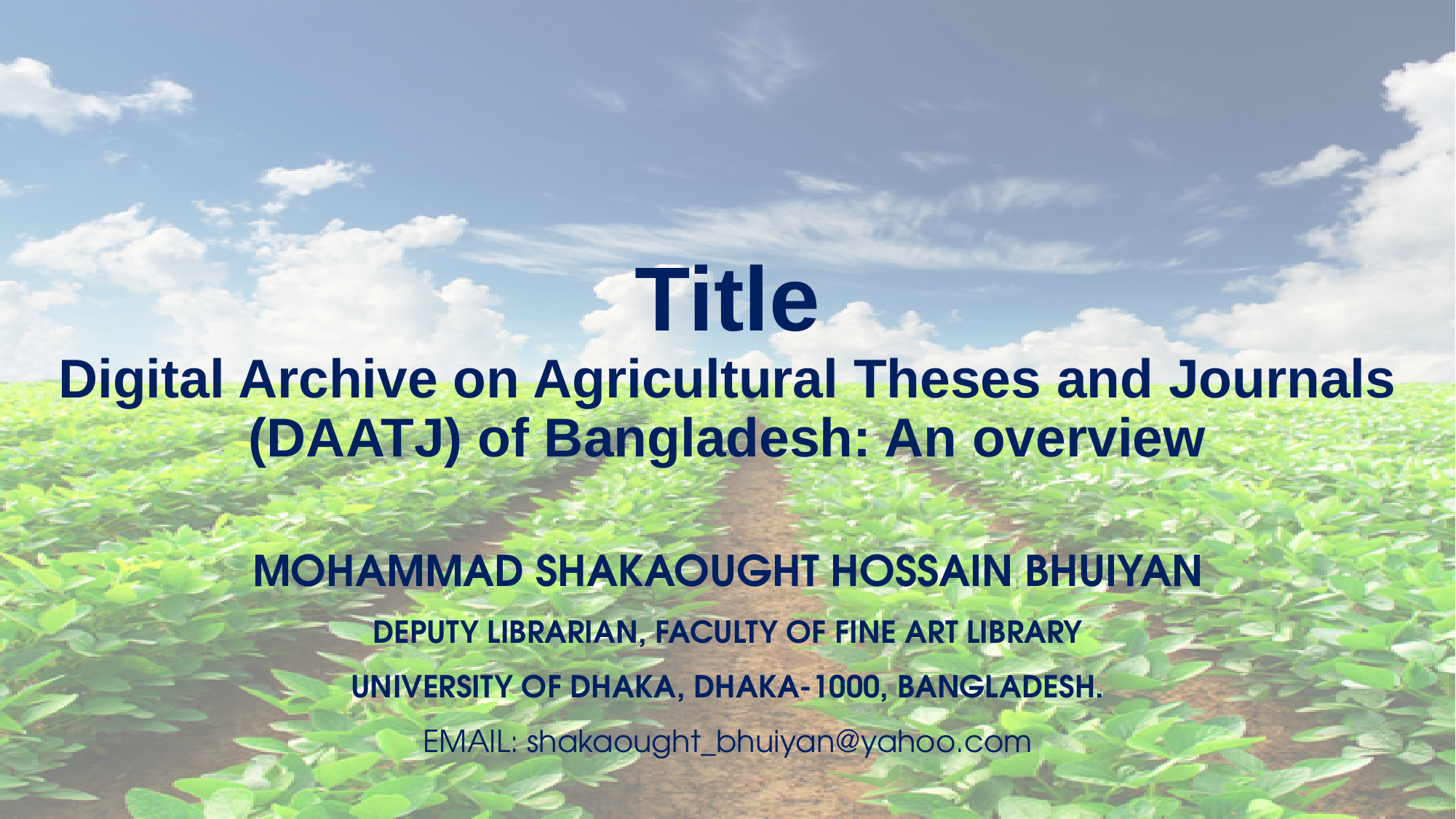

# Title Digital Archive on Agricultural Theses and Journals (DAATJ) of Bangladesh: An overview
MOHAMMAD SHAKAOUGHT HOSSAIN BHUIYAN
DEPUTY LIBRARIAN, FACULTY OF FINE ART LIBRARY
UNIVERSITY OF DHAKA, DHAKA-1000, BANGLADESH.
EMAIL: shakaought_bhuiyan@yahoo.com